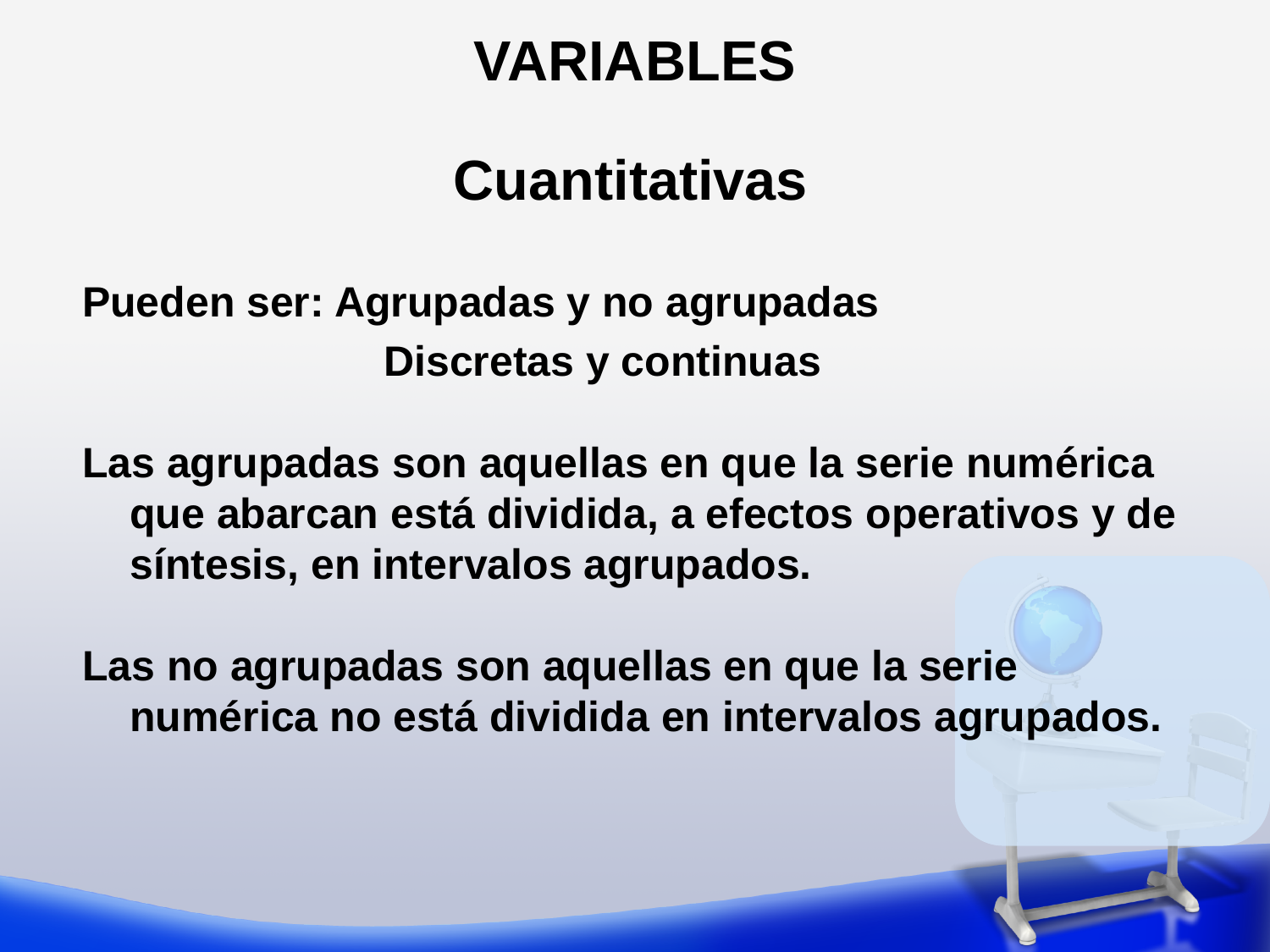

VARIABLES
Cuantitativas
Pueden ser: Agrupadas y no agrupadas
			Discretas y continuas

Las agrupadas son aquellas en que la serie numérica que abarcan está dividida, a efectos operativos y de síntesis, en intervalos agrupados.

Las no agrupadas son aquellas en que la serie numérica no está dividida en intervalos agrupados.